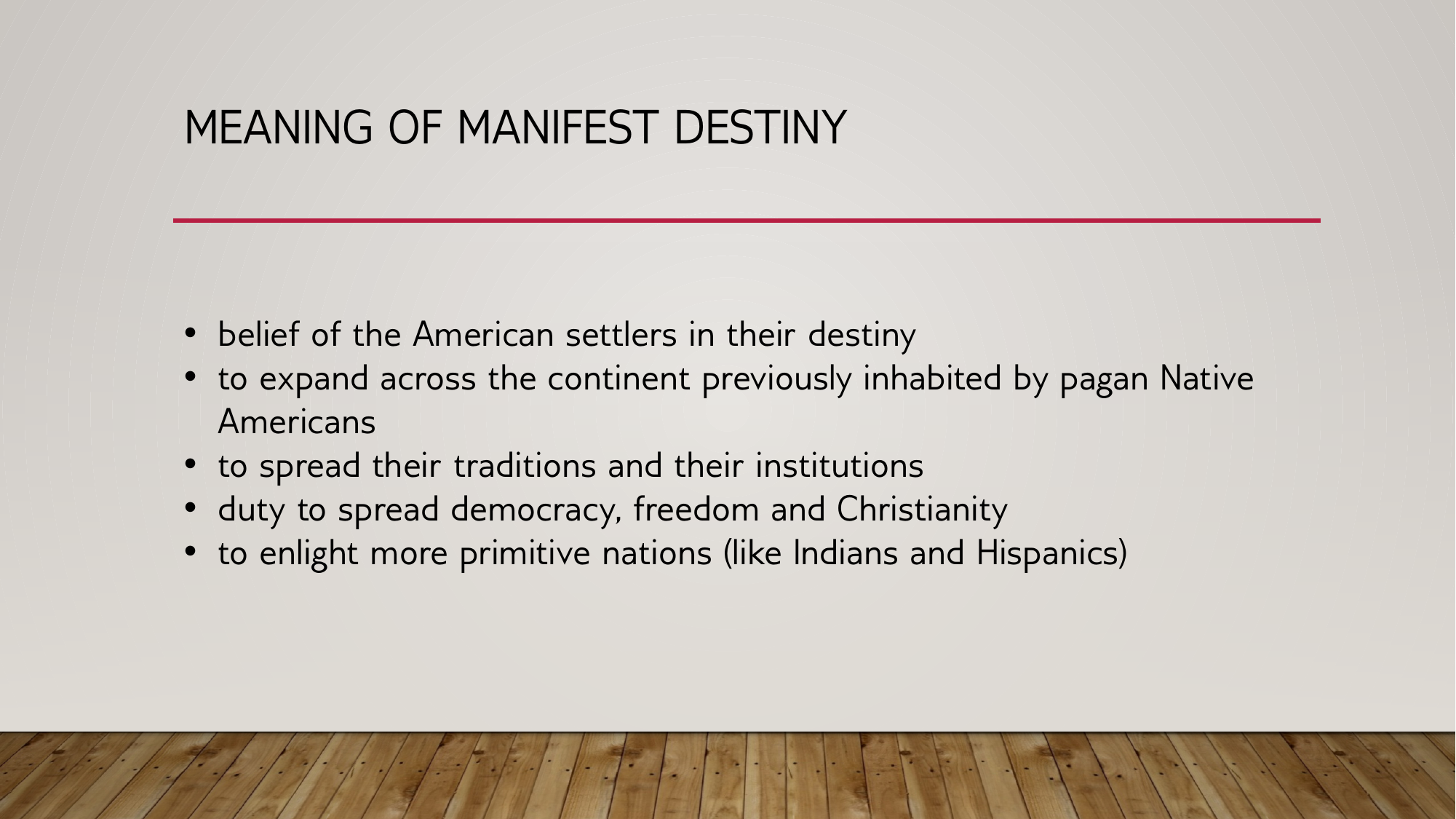

# Meaning of Manifest Destiny
belief of the American settlers in their destiny
to expand across the continent previously inhabited by pagan Native Americans
to spread their traditions and their institutions
duty to spread democracy, freedom and Christianity
to enlight more primitive nations (like Indians and Hispanics)